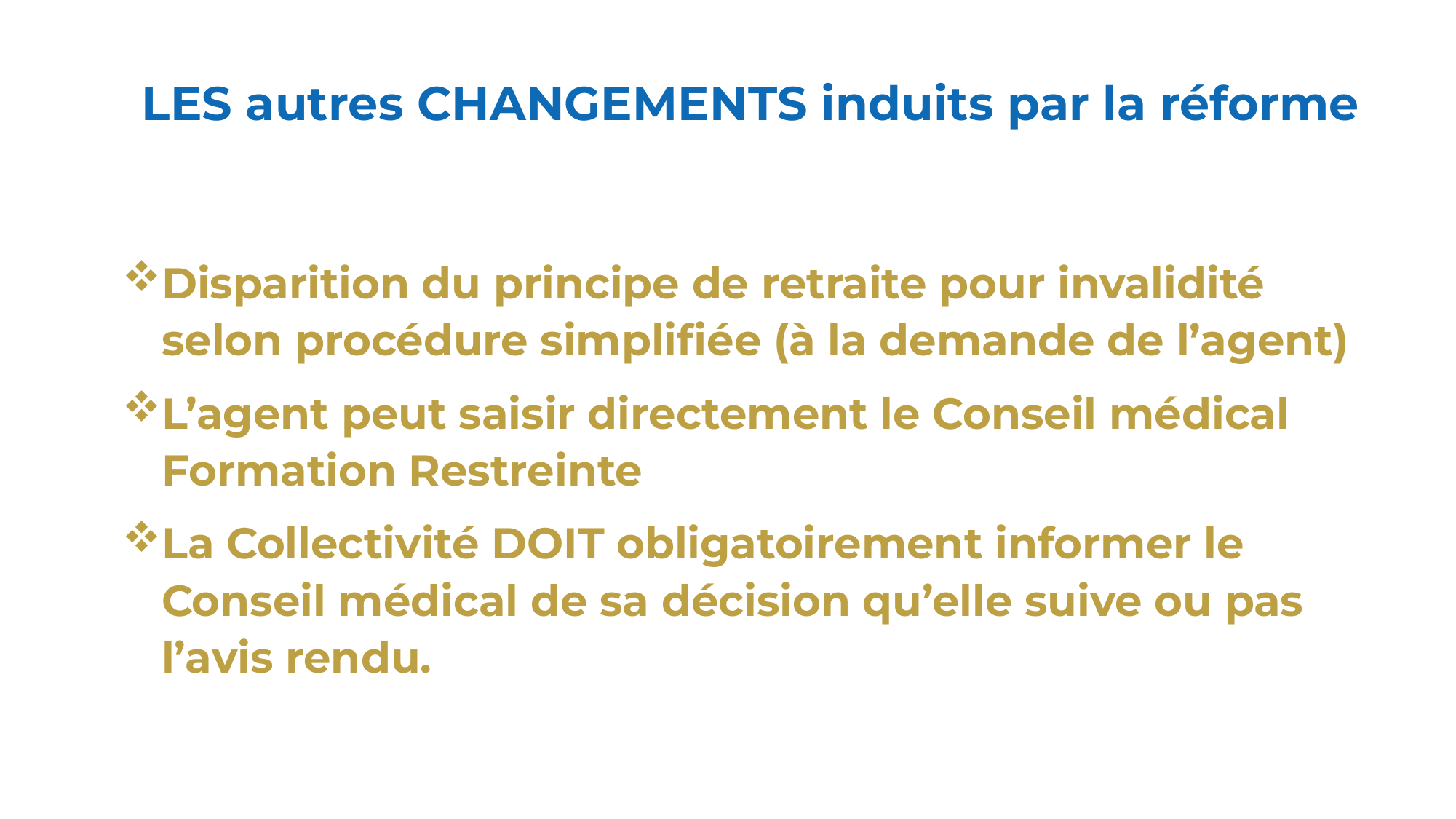

LES autres CHANGEMENTS induits par la réforme

Disparition du principe de retraite pour invalidité selon procédure simplifiée (à la demande de l’agent)
L’agent peut saisir directement le Conseil médical Formation Restreinte
La Collectivité DOIT obligatoirement informer le Conseil médical de sa décision qu’elle suive ou pas l’avis rendu.